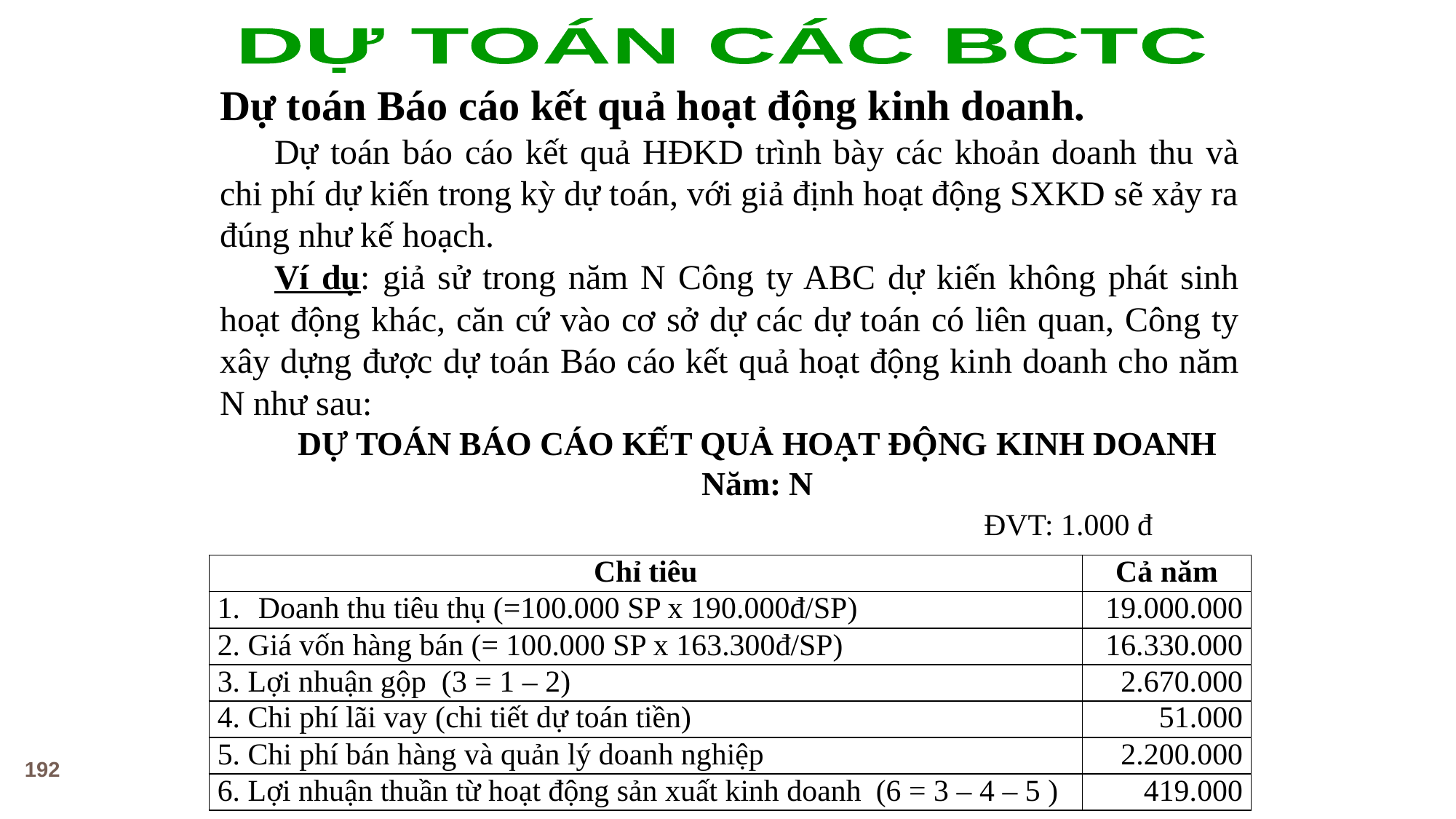

DỰ TOÁN CÁC BCTC
Dự toán Báo cáo kết quả hoạt động kinh doanh.
Dự toán báo cáo kết quả HĐKD trình bày các khoản doanh thu và chi phí dự kiến trong kỳ dự toán, với giả định hoạt động SXKD sẽ xảy ra đúng như kế hoạch.
Ví dụ: giả sử trong năm N Công ty ABC dự kiến không phát sinh hoạt động khác, căn cứ vào cơ sở dự các dự toán có liên quan, Công ty xây dựng được dự toán Báo cáo kết quả hoạt động kinh doanh cho năm N như sau:
DỰ TOÁN BÁO CÁO KẾT QUẢ HOẠT ĐỘNG KINH DOANH
Năm: N
							ĐVT: 1.000 đ

| Chỉ tiêu | Cả năm |
| --- | --- |
| Doanh thu tiêu thụ (=100.000 SP x 190.000đ/SP) | 19.000.000 |
| 2. Giá vốn hàng bán (= 100.000 SP x 163.300đ/SP) | 16.330.000 |
| 3. Lợi nhuận gộp (3 = 1 – 2) | 2.670.000 |
| 4. Chi phí lãi vay (chi tiết dự toán tiền) | 51.000 |
| 5. Chi phí bán hàng và quản lý doanh nghiệp | 2.200.000 |
| 6. Lợi nhuận thuần từ hoạt động sản xuất kinh doanh (6 = 3 – 4 – 5 ) | 419.000 |
192